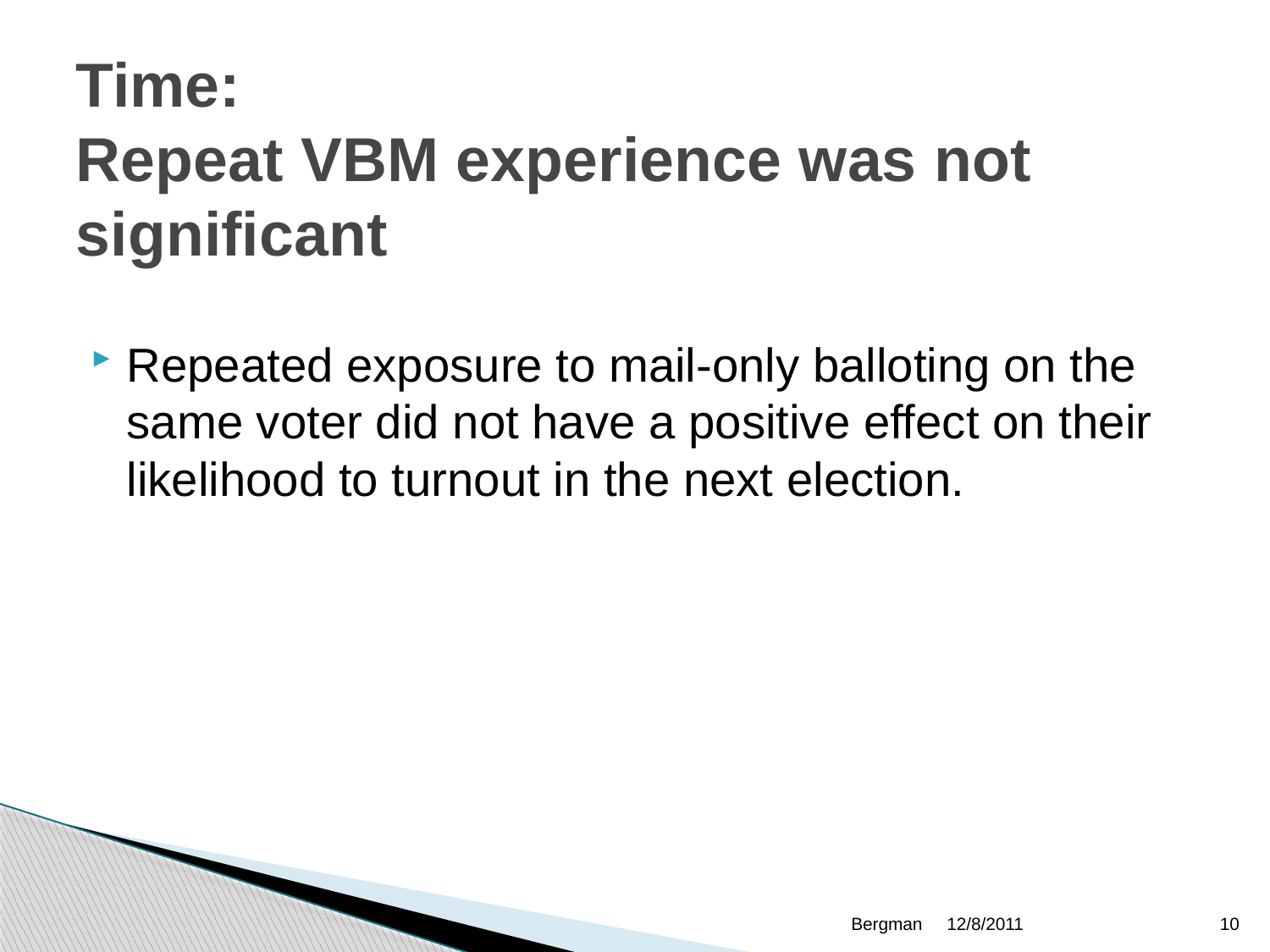

# Time: Repeat VBM experience was not significant
Repeated exposure to mail-only balloting on the same voter did not have a positive effect on their likelihood to turnout in the next election.
Bergman
12/8/2011
10